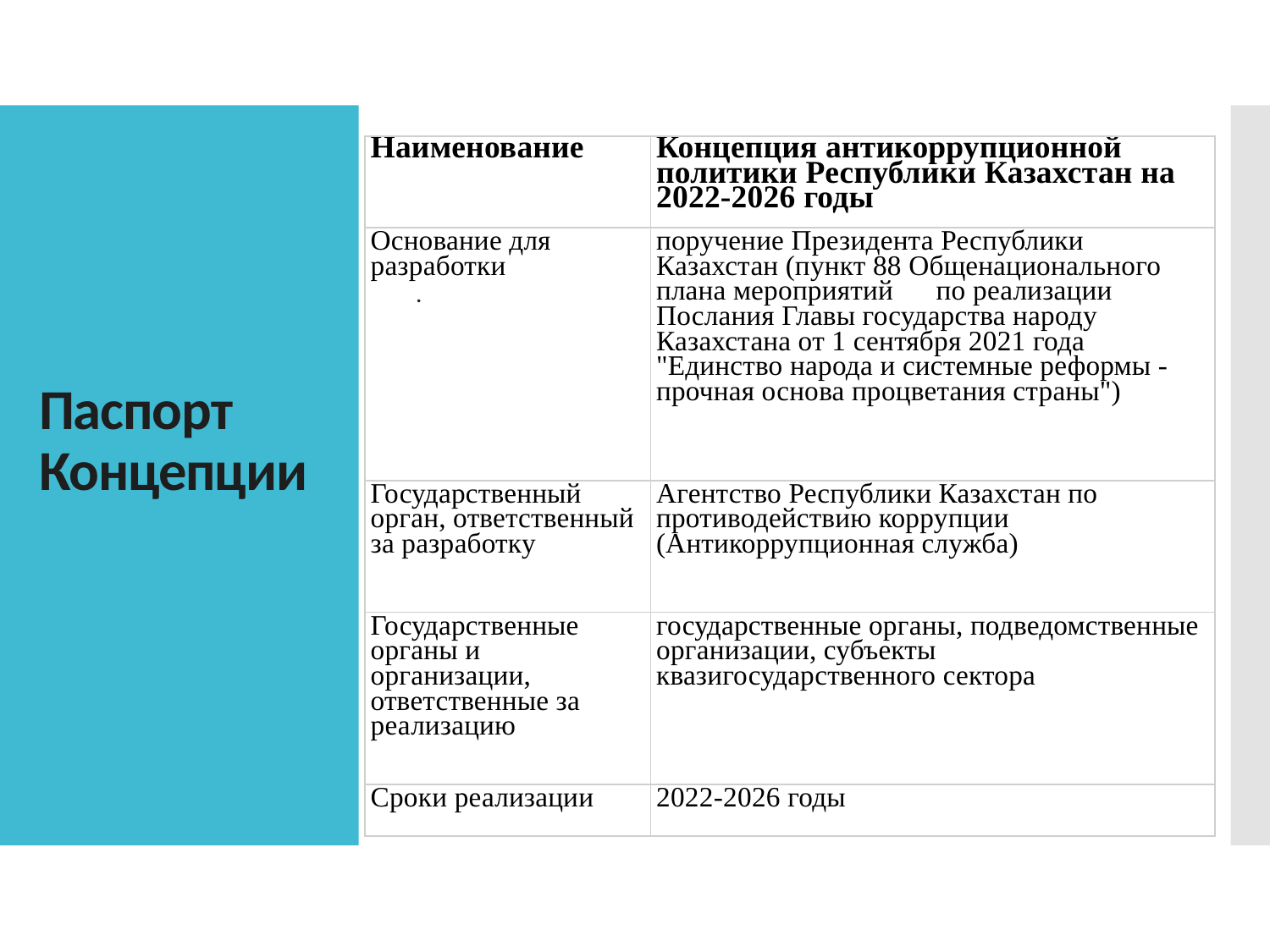

| Наименование | Концепция антикоррупционной политики Республики Казахстан на 2022-2026 годы |
| --- | --- |
| Основание для разработки | поручение Президента Республики Казахстан (пункт 88 Общенационального плана мероприятий      по реализации Послания Главы государства народу Казахстана от 1 сентября 2021 года "Единство народа и системные реформы - прочная основа процветания страны") |
| Государственный орган, ответственный за разработку | Агентство Республики Казахстан по противодействию коррупции (Антикоррупционная служба) |
| Государственные органы и организации, ответственные за реализацию | государственные органы, подведомственные организации, субъекты квазигосударственного сектора |
| Сроки реализации | 2022-2026 годы |
# Паспорт Концепции
.